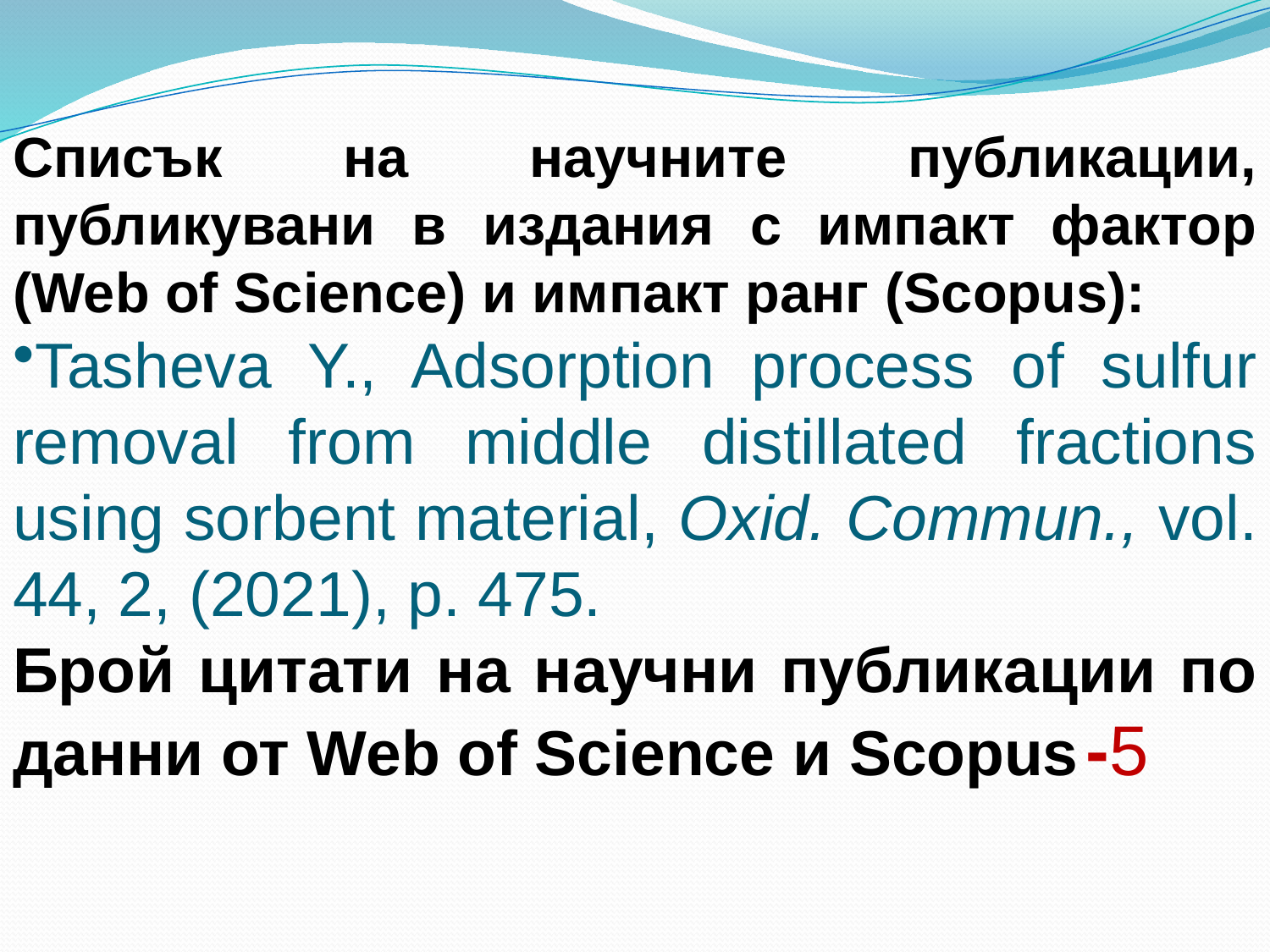

Списък на научните публикации, публикувани в издания с импакт фактор (Web of Science) и импакт ранг (Scopus):
Tasheva Y., Adsorption process of sulfur removal from middle distillated fractions using sorbent material, Oxid. Commun., vol. 44, 2, (2021), p. 475.
Брой цитати на научни публикации по данни от Web of Science и Scopus -5